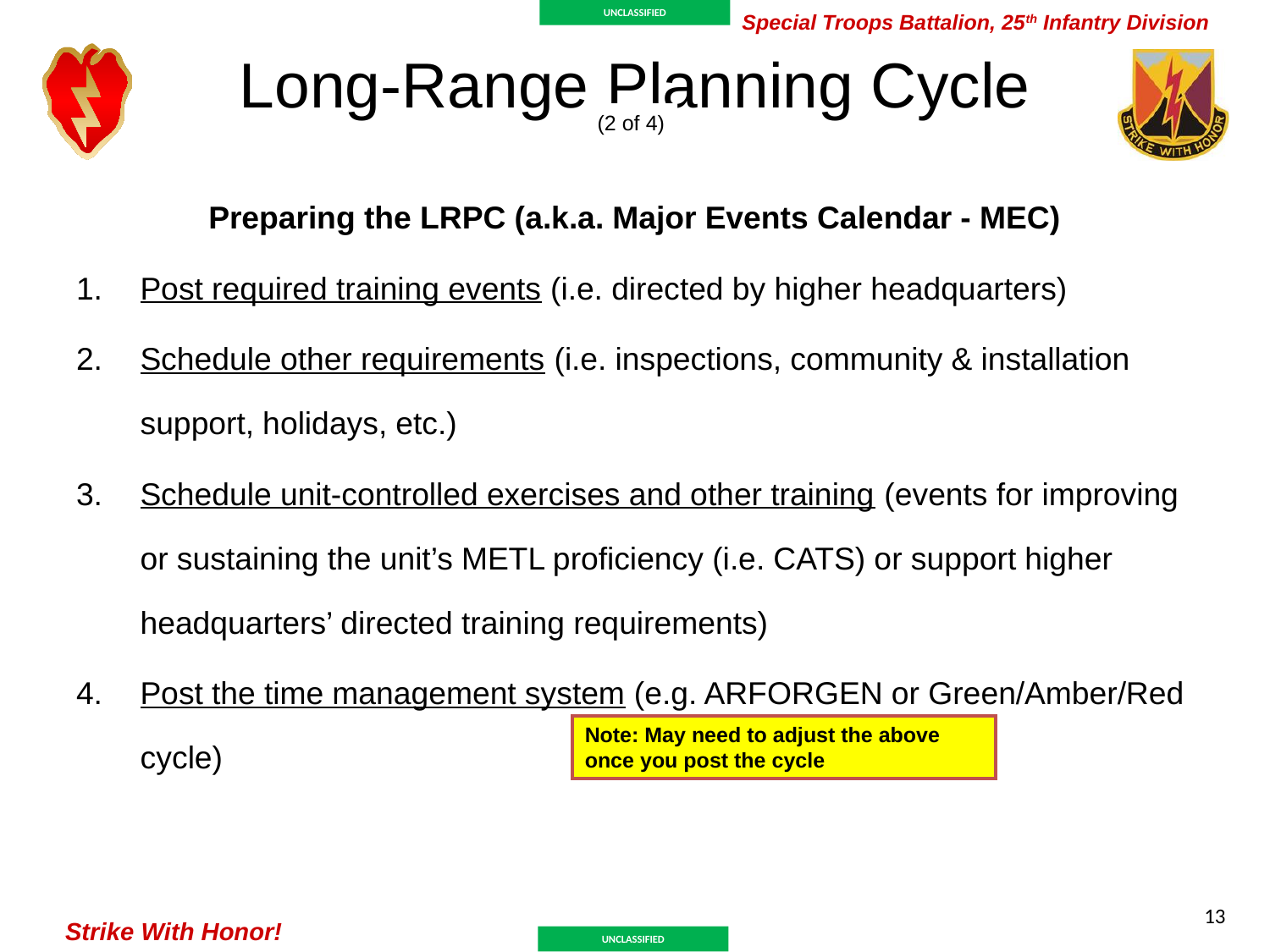

# Long-Range Planning Cycle
(2 of 4)
Preparing the LRPC (a.k.a. Major Events Calendar - MEC)
Post required training events (i.e. directed by higher headquarters)
Schedule other requirements (i.e. inspections, community & installation support, holidays, etc.)
Schedule unit-controlled exercises and other training (events for improving or sustaining the unit’s METL proficiency (i.e. CATS) or support higher headquarters’ directed training requirements)
Post the time management system (e.g. ARFORGEN or Green/Amber/Red cycle)
Note: May need to adjust the above once you post the cycle
13